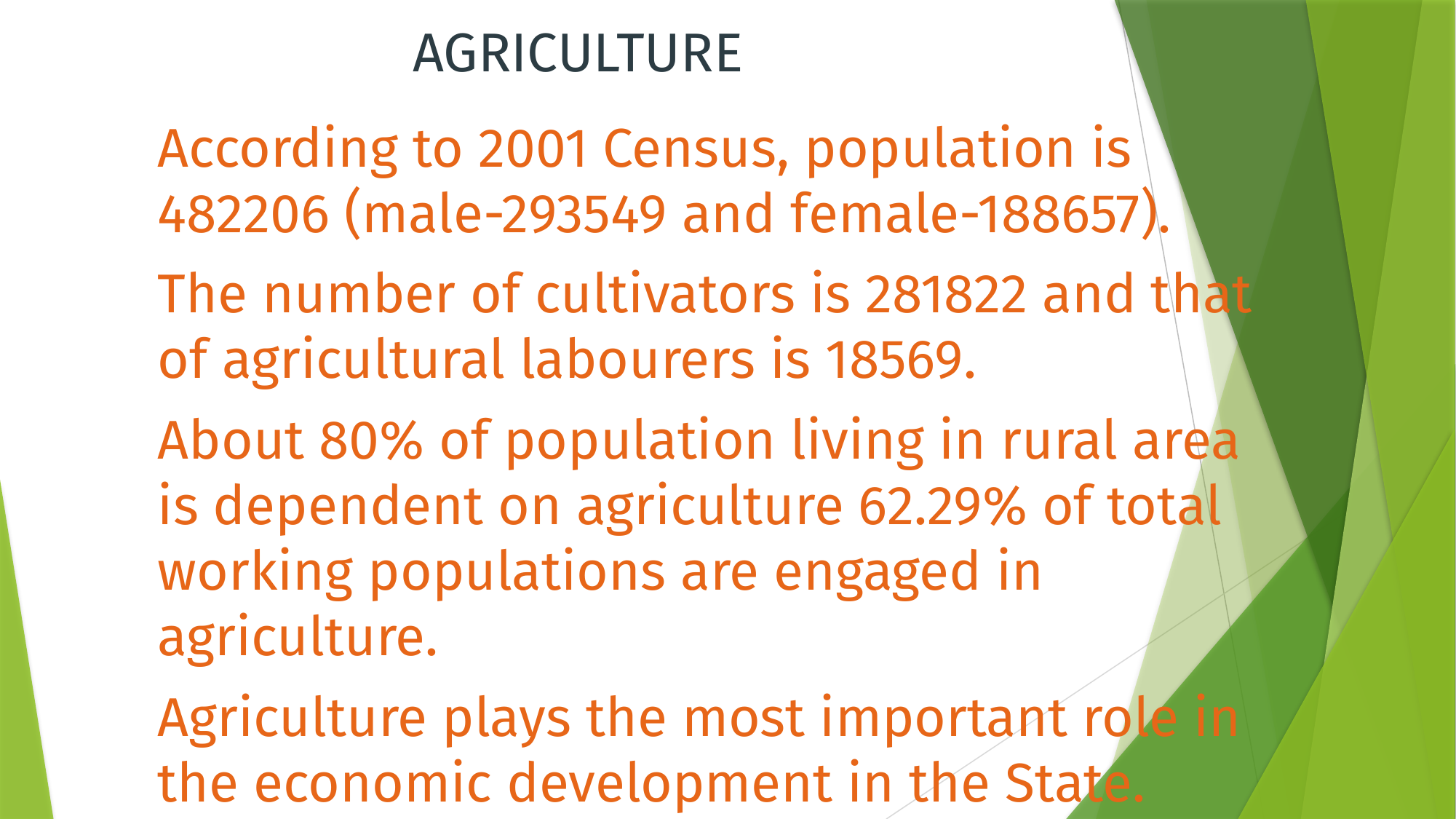

# AGRICULTURE
According to 2001 Census, population is 482206 (male-293549 and female-188657).
The number of cultivators is 281822 and that of agricultural labourers is 18569.
About 80% of population living in rural area is dependent on agriculture 62.29% of total working populations are engaged in agriculture.
Agriculture plays the most important role in the economic development in the State.